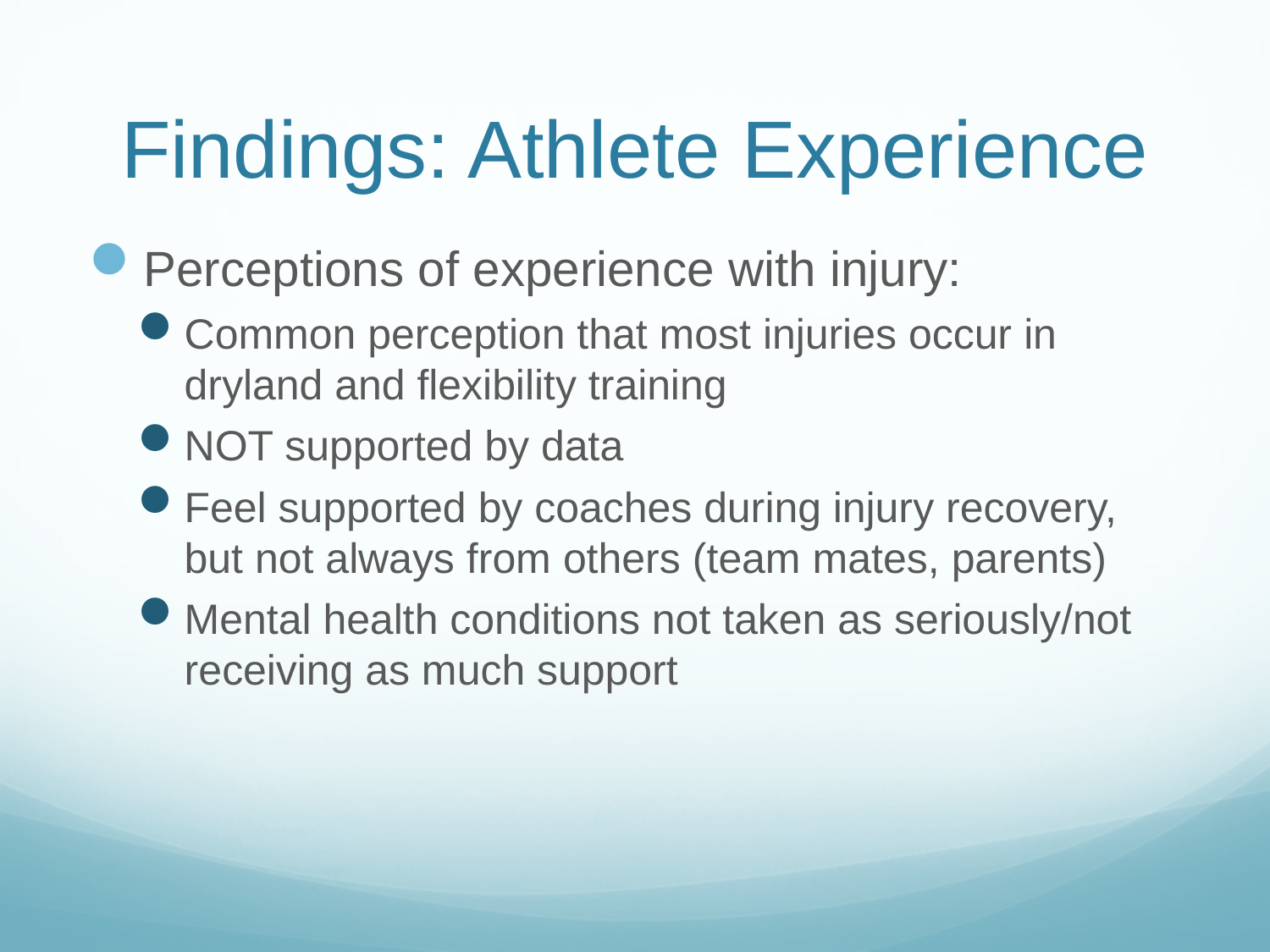

# Findings: Athlete Experience
Perceptions of experience with injury:
Common perception that most injuries occur in dryland and flexibility training
NOT supported by data
Feel supported by coaches during injury recovery, but not always from others (team mates, parents)
Mental health conditions not taken as seriously/not receiving as much support